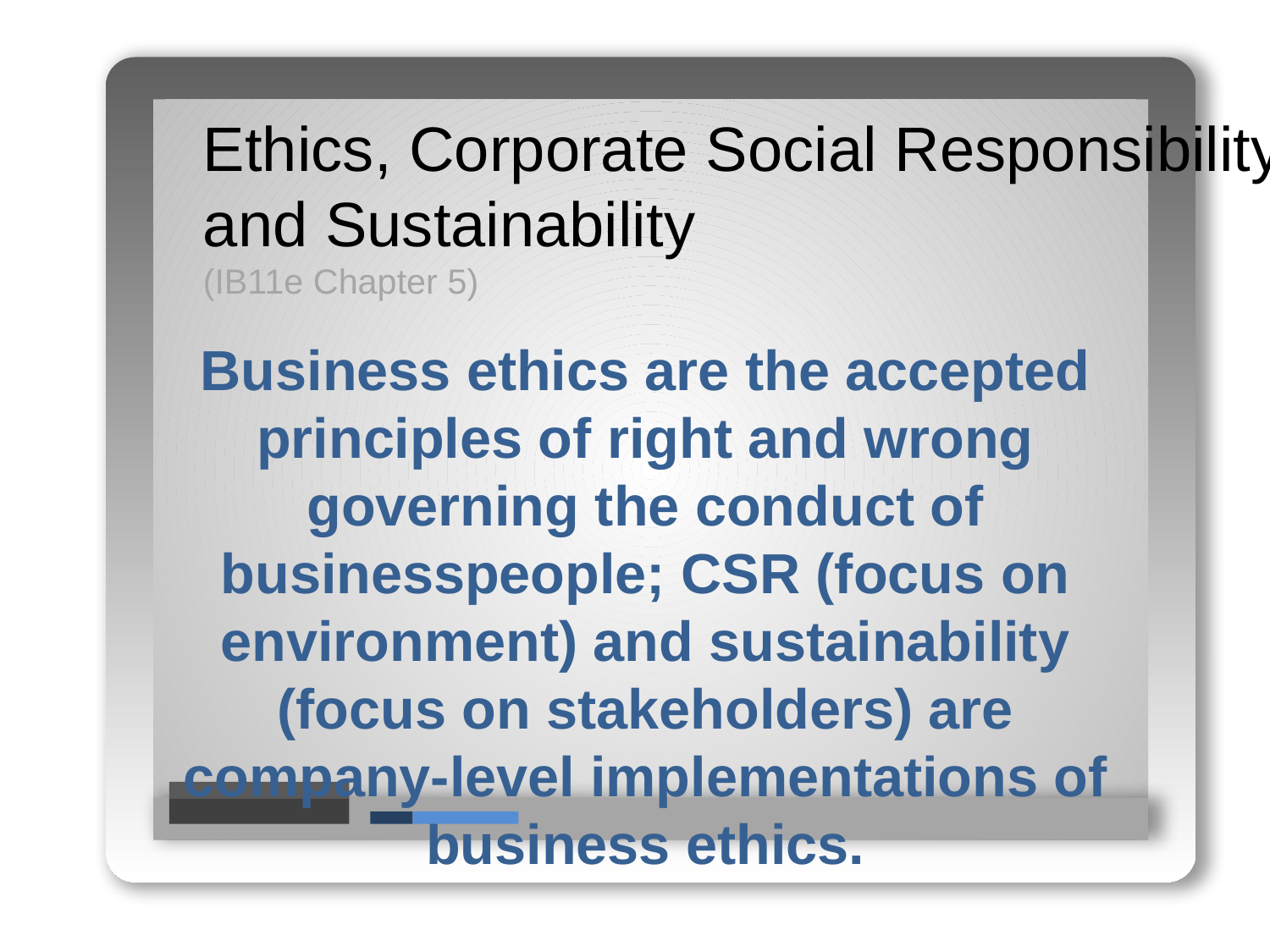

Ethics, Corporate Social Responsibility,
and Sustainability
(IB11e Chapter 5)
Hello How are you?
Business ethics are the accepted principles of right and wrong governing the conduct of businesspeople; CSR (focus on environment) and sustainability (focus on stakeholders) are company-level implementations of business ethics.